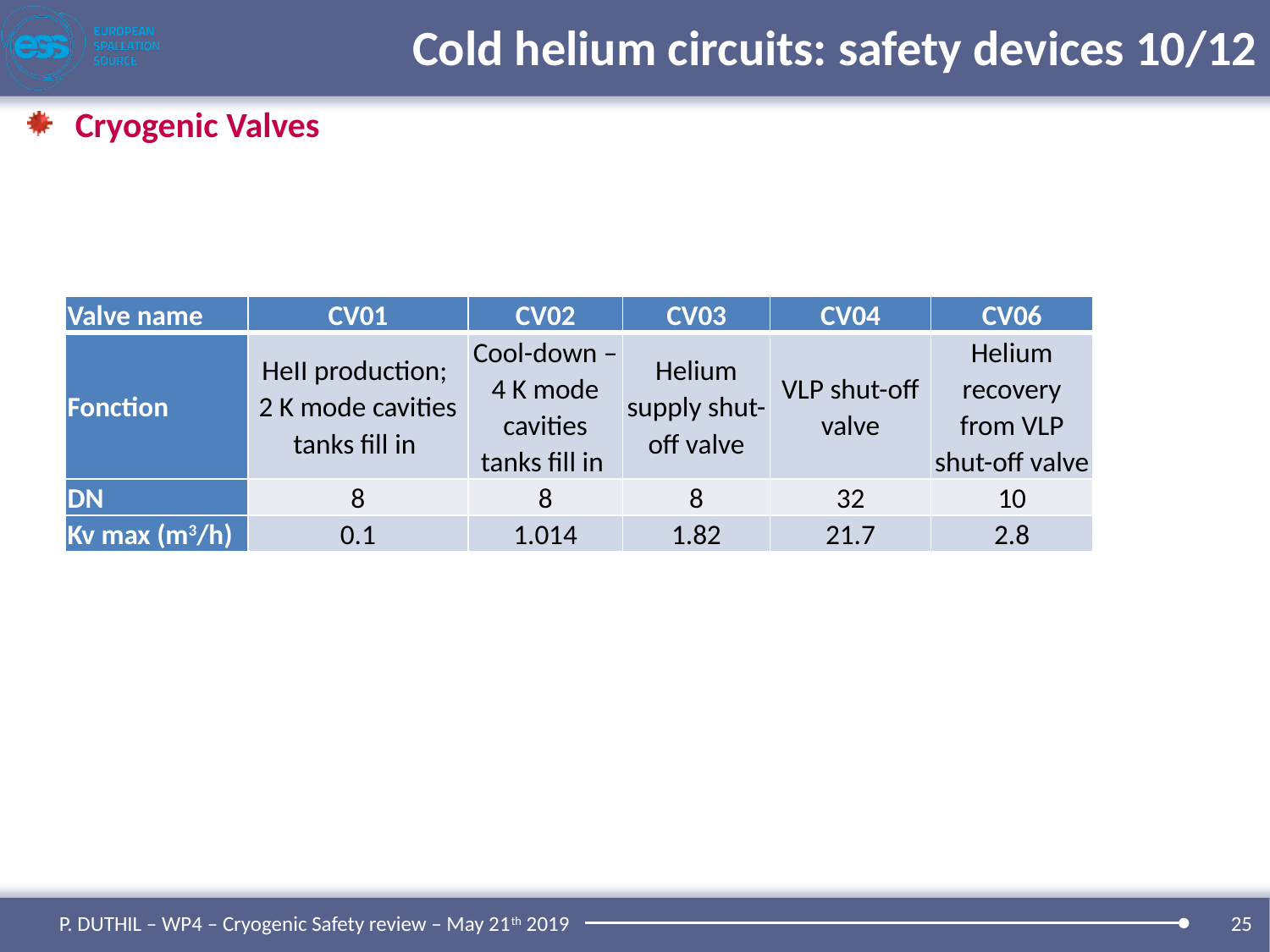

# Cold helium circuits: safety devices 10/12
Cryogenic Valves
| Valve name | CV01 | CV02 | CV03 | CV04 | CV06 |
| --- | --- | --- | --- | --- | --- |
| Fonction | HeII production; 2 K mode cavities tanks fill in | Cool-down – 4 K mode cavities tanks fill in | Helium supply shut-off valve | VLP shut-off valve | Helium recovery from VLP shut-off valve |
| DN | 8 | 8 | 8 | 32 | 10 |
| Kv max (m3/h) | 0.1 | 1.014 | 1.82 | 21.7 | 2.8 |